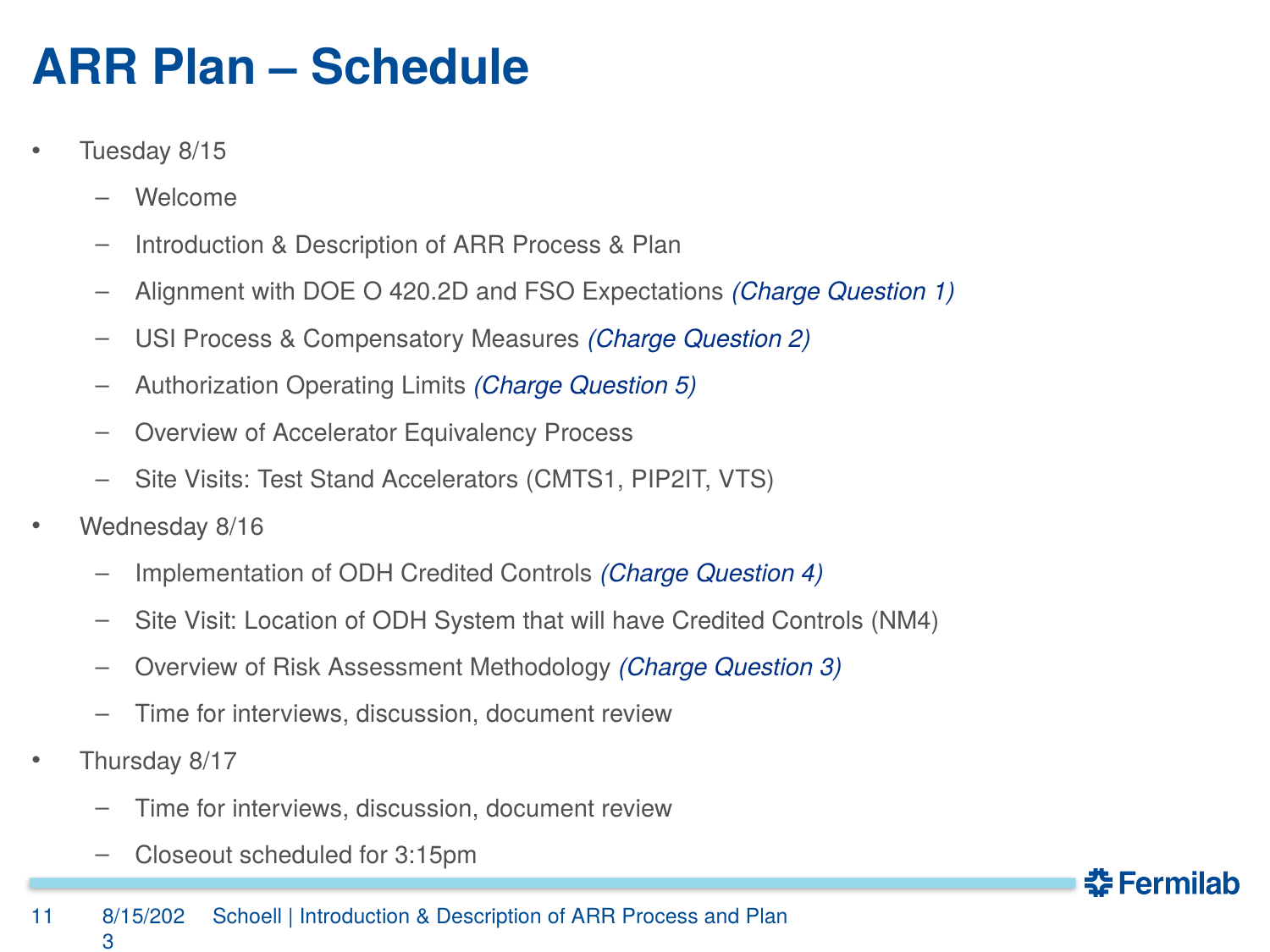

# ARR Plan – Schedule
Tuesday 8/15
Welcome
Introduction & Description of ARR Process & Plan
Alignment with DOE O 420.2D and FSO Expectations (Charge Question 1)
USI Process & Compensatory Measures (Charge Question 2)
Authorization Operating Limits (Charge Question 5)
Overview of Accelerator Equivalency Process
Site Visits: Test Stand Accelerators (CMTS1, PIP2IT, VTS)
Wednesday 8/16
Implementation of ODH Credited Controls (Charge Question 4)
Site Visit: Location of ODH System that will have Credited Controls (NM4)
Overview of Risk Assessment Methodology (Charge Question 3)
Time for interviews, discussion, document review
Thursday 8/17
Time for interviews, discussion, document review
Closeout scheduled for 3:15pm
11
8/15/2023
Schoell | Introduction & Description of ARR Process and Plan